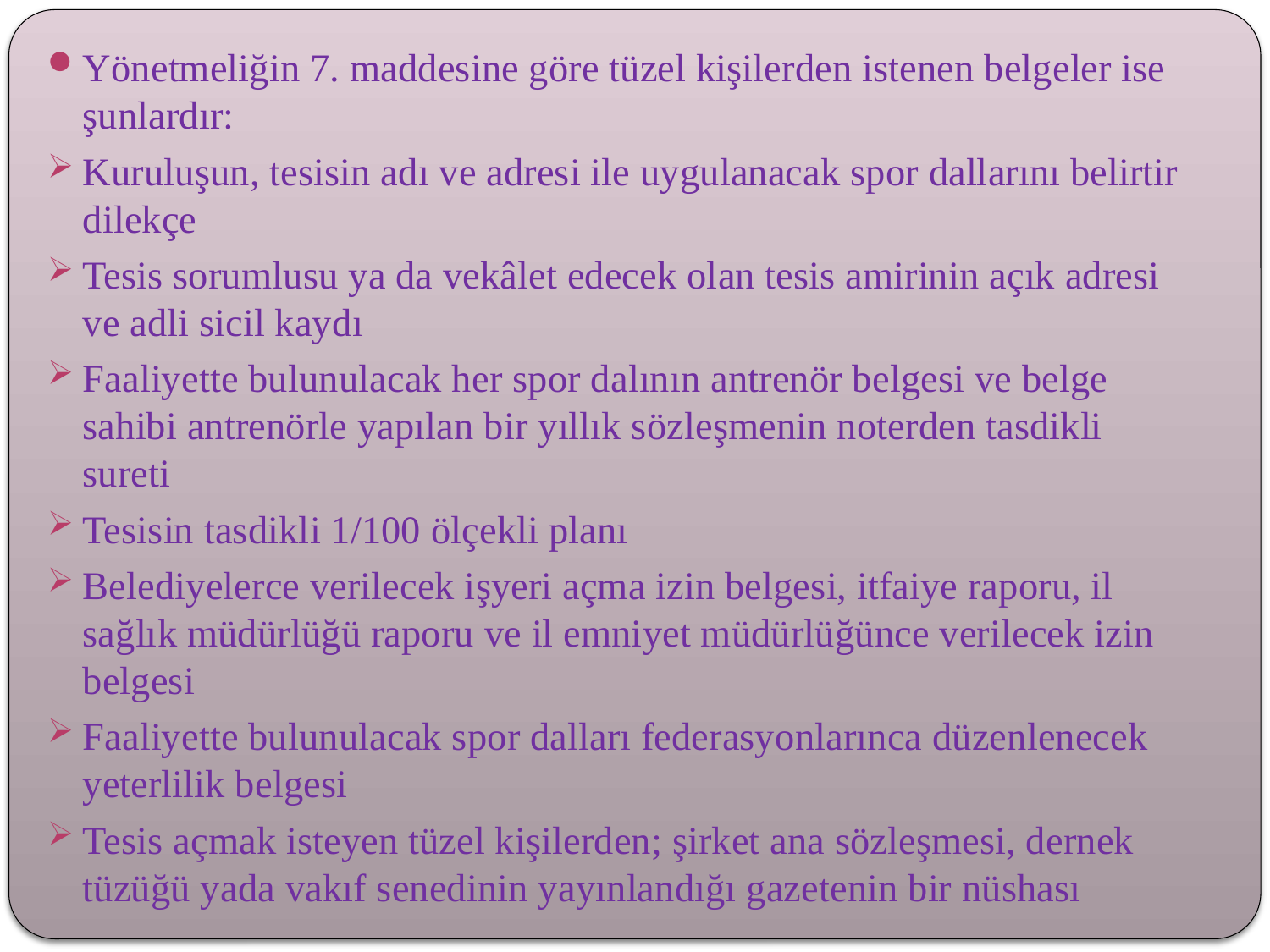

Yönetmeliğin 7. maddesine göre tüzel kişilerden istenen belgeler ise şunlardır:
Kuruluşun, tesisin adı ve adresi ile uygulanacak spor dallarını belirtir dilekçe
Tesis sorumlusu ya da vekâlet edecek olan tesis amirinin açık adresi ve adli sicil kaydı
Faaliyette bulunulacak her spor dalının antrenör belgesi ve belge sahibi antrenörle yapılan bir yıllık sözleşmenin noterden tasdikli sureti
Tesisin tasdikli 1/100 ölçekli planı
Belediyelerce verilecek işyeri açma izin belgesi, itfaiye raporu, il sağlık müdürlüğü raporu ve il emniyet müdürlüğünce verilecek izin belgesi
Faaliyette bulunulacak spor dalları federasyonlarınca düzenlenecek yeterlilik belgesi
Tesis açmak isteyen tüzel kişilerden; şirket ana sözleşmesi, dernek tüzüğü yada vakıf senedinin yayınlandığı gazetenin bir nüshası